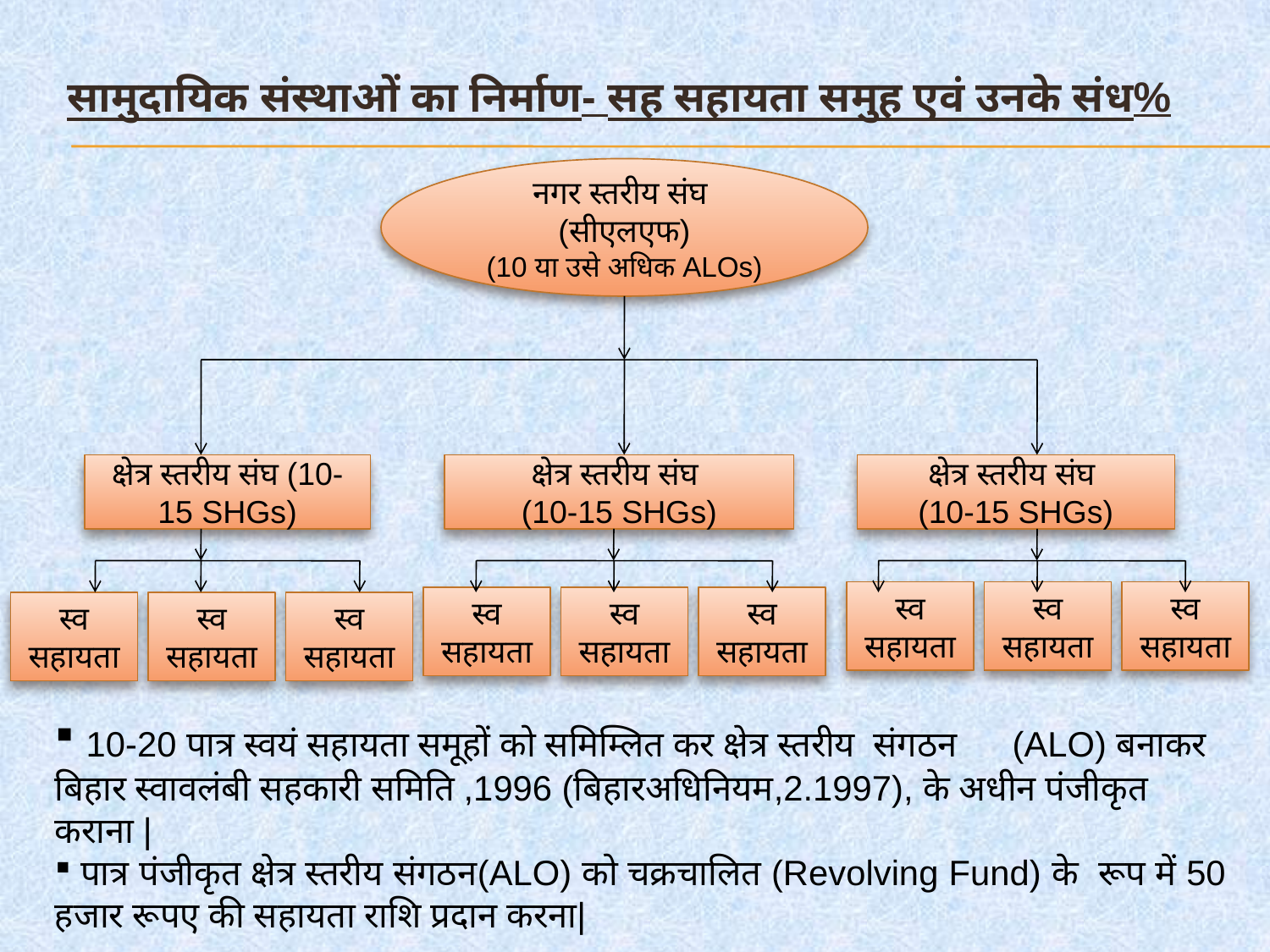

सामुदायिक संस्थाओं का निर्माण- सह सहायता समुह एवं उनके संध%
नगर स्तरीय संघ  (सीएलएफ)
(10 या उसे अधिक ALOs)

क्षेत्र स्तरीय संघ (10-15 SHGs)
क्षेत्र स्तरीय संघ
(10-15 SHGs)
क्षेत्र स्तरीय संघ
(10-15 SHGs)
स्व सहायता
स्व सहायता
स्व सहायता
स्व सहायता
स्व सहायता
स्व सहायता
स्व सहायता
स्व सहायता
स्व सहायता
 10-20 पात्र स्वयं सहायता समूहों को समिम्लित कर क्षेत्र स्तरीय  संगठन      (ALO) बनाकर बिहार स्वावलंबी सहकारी समिति ,1996 (बिहारअधिनियम,2.1997), के अधीन पंजीकृत कराना |
 पात्र पंजीकृत क्षेत्र स्तरीय संगठन(ALO) को चक्रचालित (Revolving Fund) के  रूप में 50 हजार रूपए की सहायता राशि प्रदान करना|

%